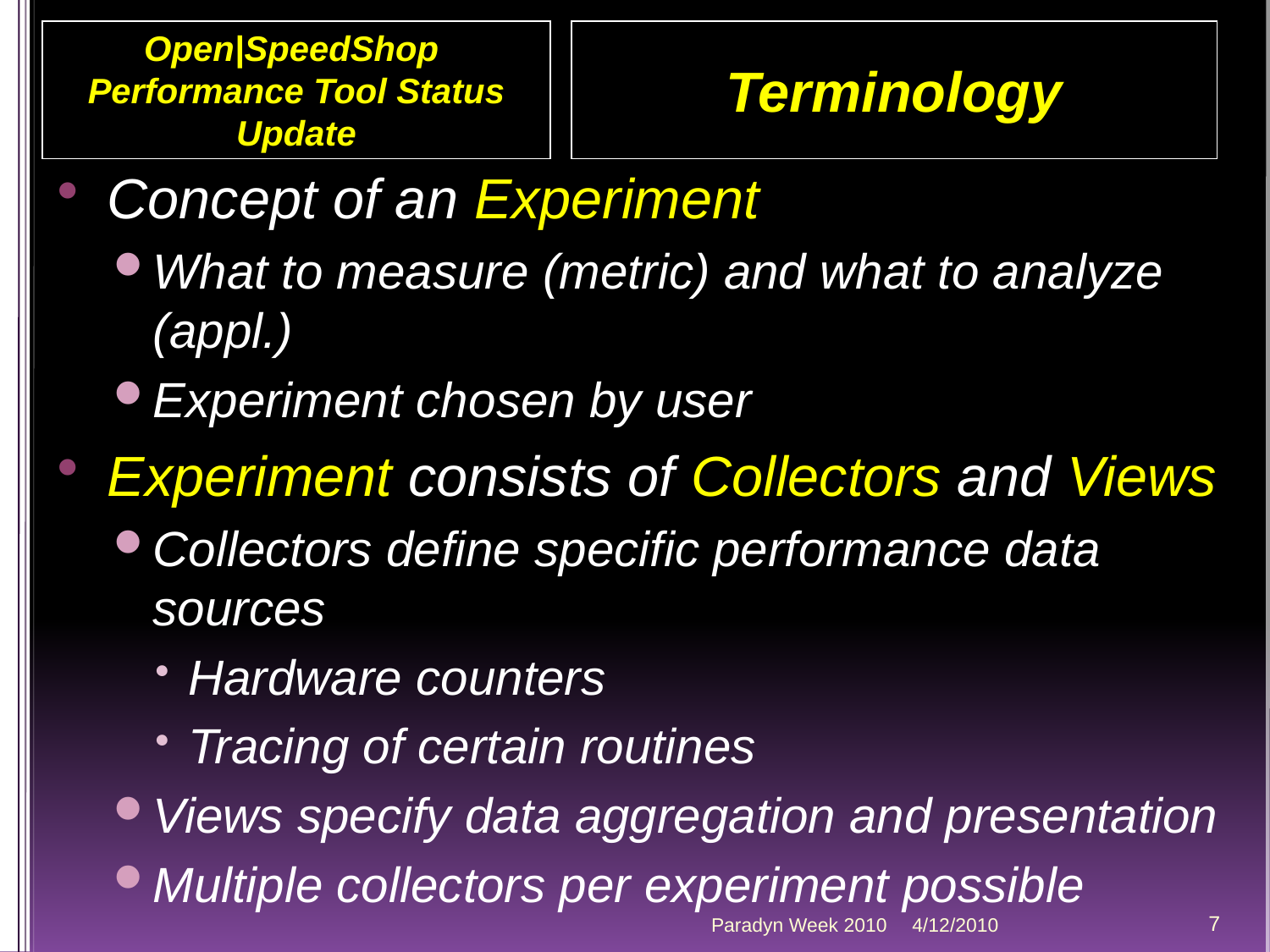

Open|SpeedShop
Performance Tool Status Update
Terminology
Concept of an Experiment
What to measure (metric) and what to analyze (appl.)
Experiment chosen by user
Experiment consists of Collectors and Views
Collectors define specific performance data sources
Hardware counters
Tracing of certain routines
Views specify data aggregation and presentation
Multiple collectors per experiment possible
Paradyn Week 2010
4/12/2010
7